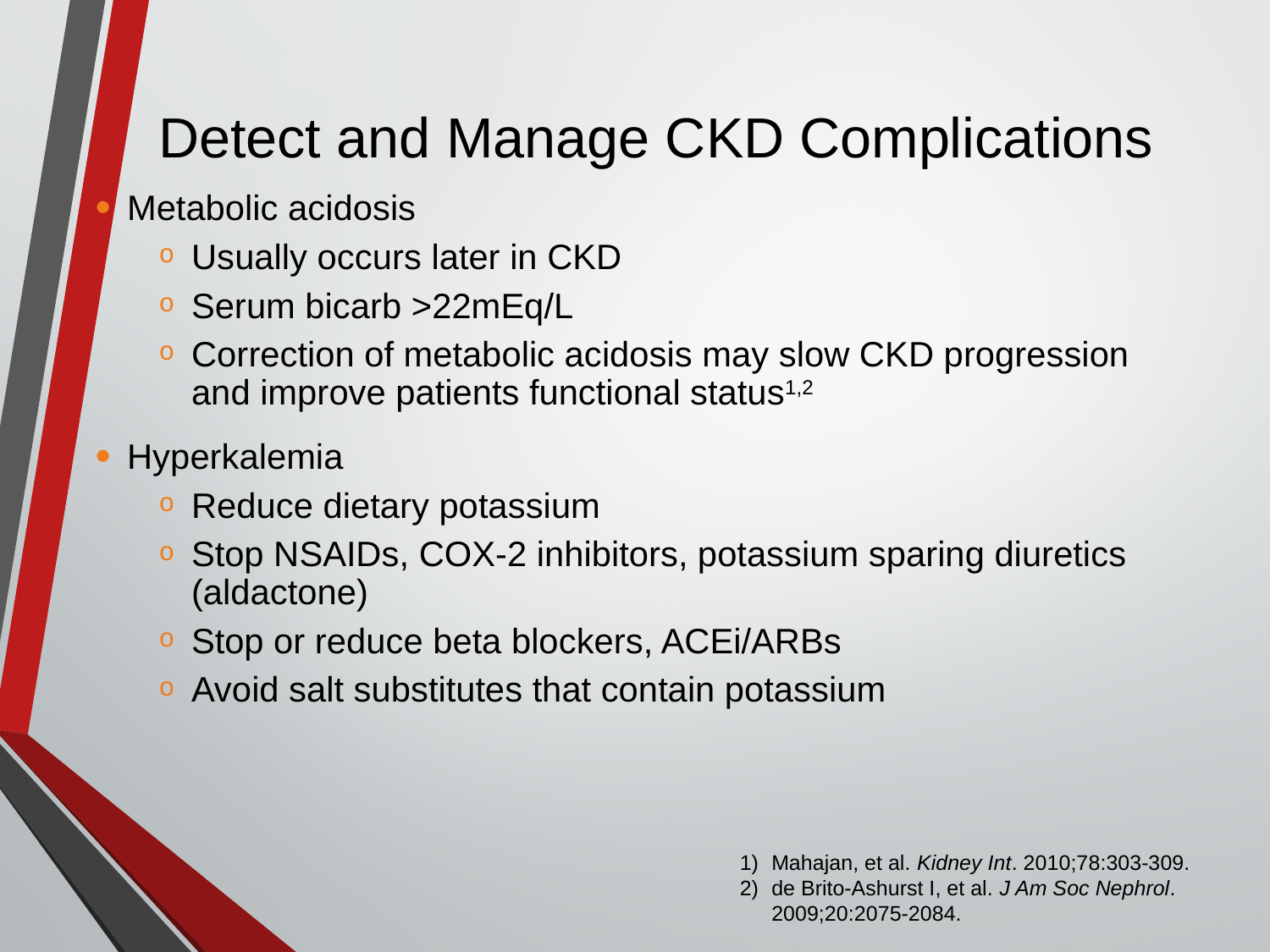

# Detect and Manage CKD Complications
Metabolic acidosis
Usually occurs later in CKD
Serum bicarb >22mEq/L
Correction of metabolic acidosis may slow CKD progression and improve patients functional status1,2
Hyperkalemia
Reduce dietary potassium
Stop NSAIDs, COX-2 inhibitors, potassium sparing diuretics (aldactone)
Stop or reduce beta blockers, ACEi/ARBs
Avoid salt substitutes that contain potassium

Mahajan, et al. Kidney Int. 2010;78:303-309.
de Brito-Ashurst I, et al. J Am Soc Nephrol. 2009;20:2075-2084.